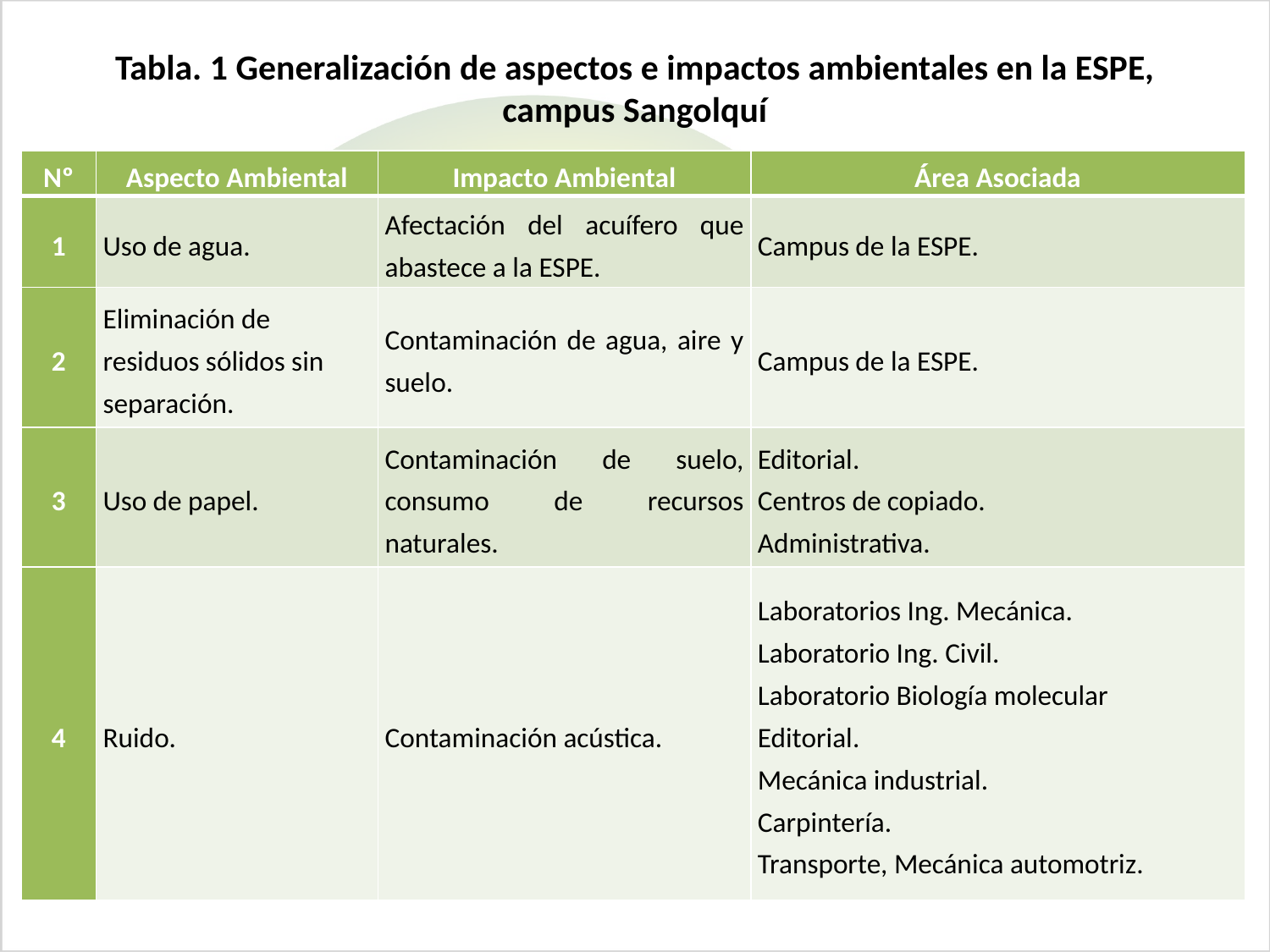

# Tabla. 1 Generalización de aspectos e impactos ambientales en la ESPE, campus Sangolquí
| Nº | Aspecto Ambiental | Impacto Ambiental | Área Asociada |
| --- | --- | --- | --- |
| 1 | Uso de agua. | Afectación del acuífero que abastece a la ESPE. | Campus de la ESPE. |
| 2 | Eliminación de residuos sólidos sin separación. | Contaminación de agua, aire y suelo. | Campus de la ESPE. |
| 3 | Uso de papel. | Contaminación de suelo, consumo de recursos naturales. | Editorial. Centros de copiado. Administrativa. |
| 4 | Ruido. | Contaminación acústica. | Laboratorios Ing. Mecánica. Laboratorio Ing. Civil. Laboratorio Biología molecular Editorial. Mecánica industrial. Carpintería. Transporte, Mecánica automotriz. |